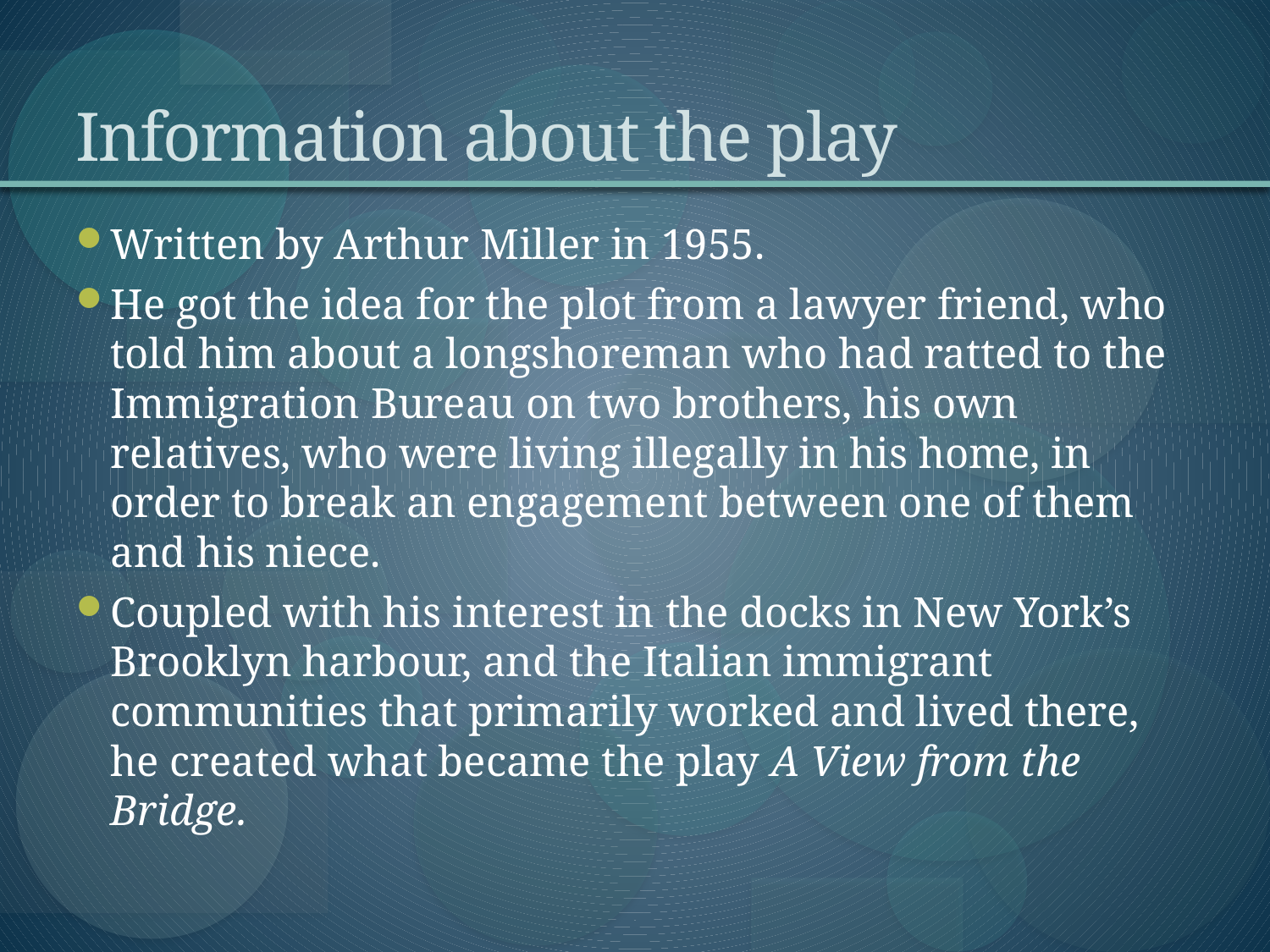

# Information about the play
Written by Arthur Miller in 1955.
He got the idea for the plot from a lawyer friend, who told him about a longshoreman who had ratted to the Immigration Bureau on two brothers, his own relatives, who were living illegally in his home, in order to break an engagement between one of them and his niece.
Coupled with his interest in the docks in New York’s Brooklyn harbour, and the Italian immigrant communities that primarily worked and lived there, he created what became the play A View from the Bridge.